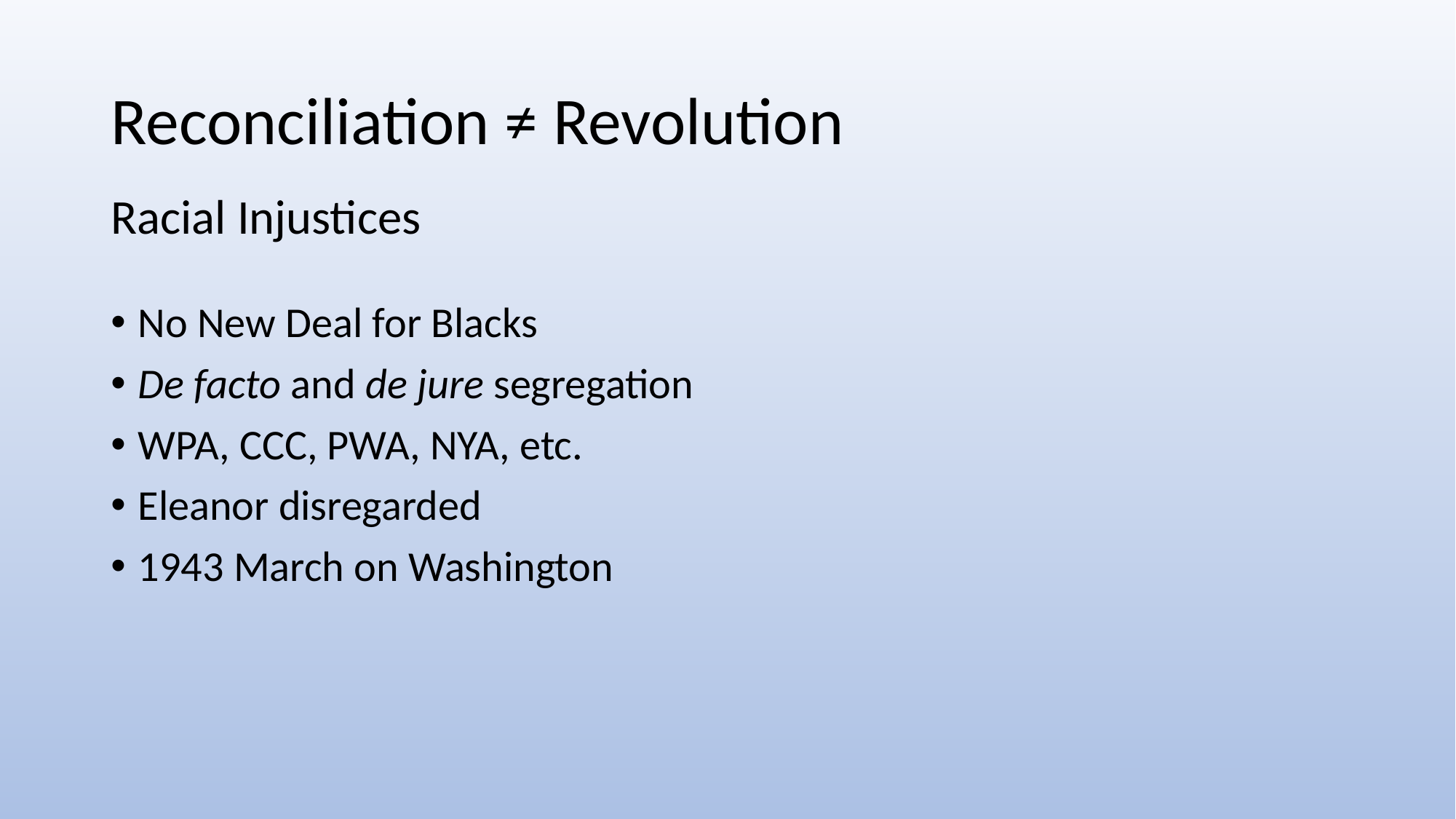

# Reconciliation ≠ Revolution
Racial Injustices

No New Deal for Blacks
De facto and de jure segregation
WPA, CCC, PWA, NYA, etc.
Eleanor disregarded
1943 March on Washington